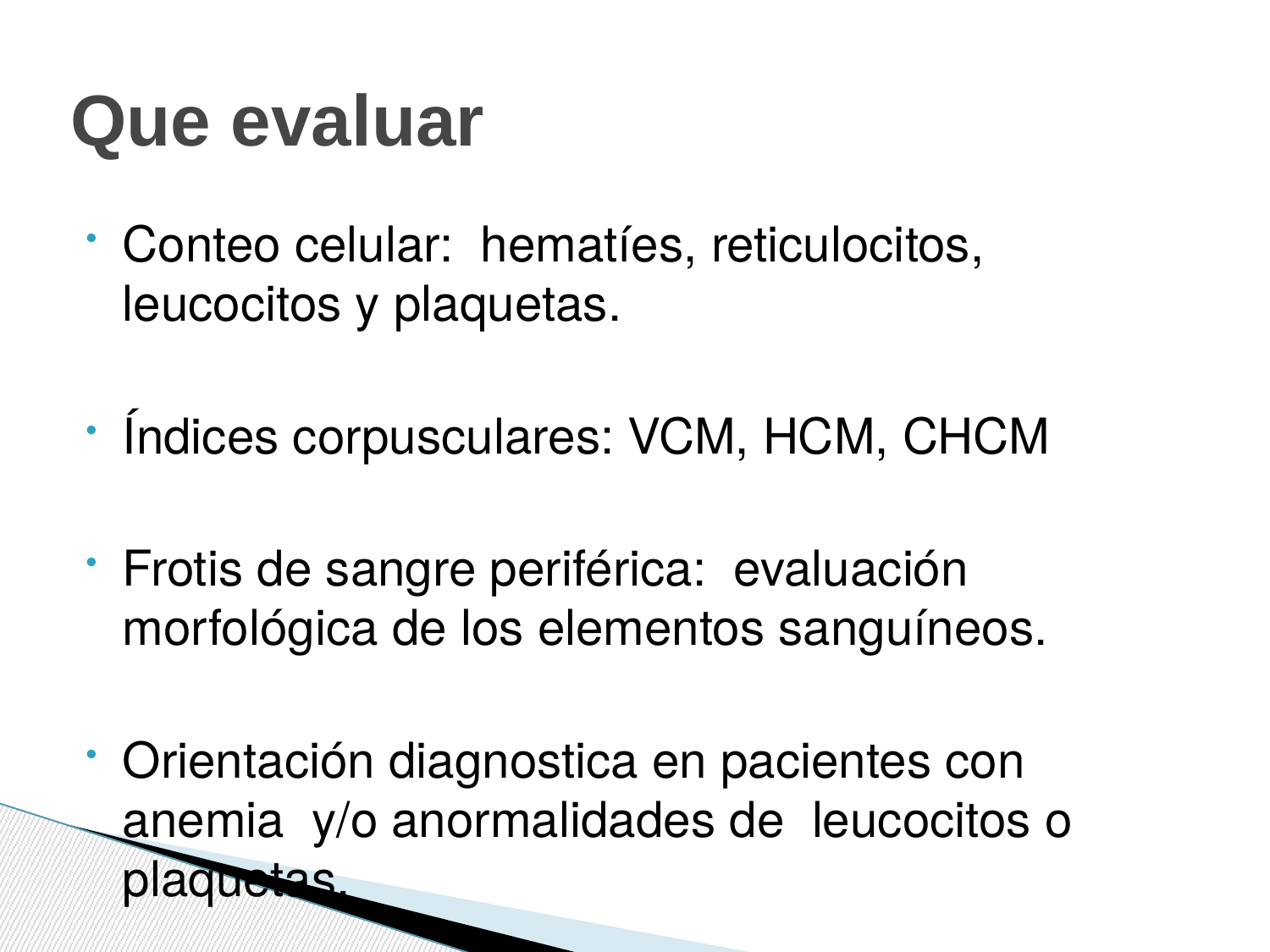

# Que evaluar
Conteo celular:  hematíes, reticulocitos, leucocitos y plaquetas.

Índices corpusculares: VCM, HCM, CHCM

Frotis de sangre periférica:  evaluación morfológica de los elementos sanguíneos.

Orientación diagnostica en pacientes con anemia  y/o anormalidades de  leucocitos o plaquetas.